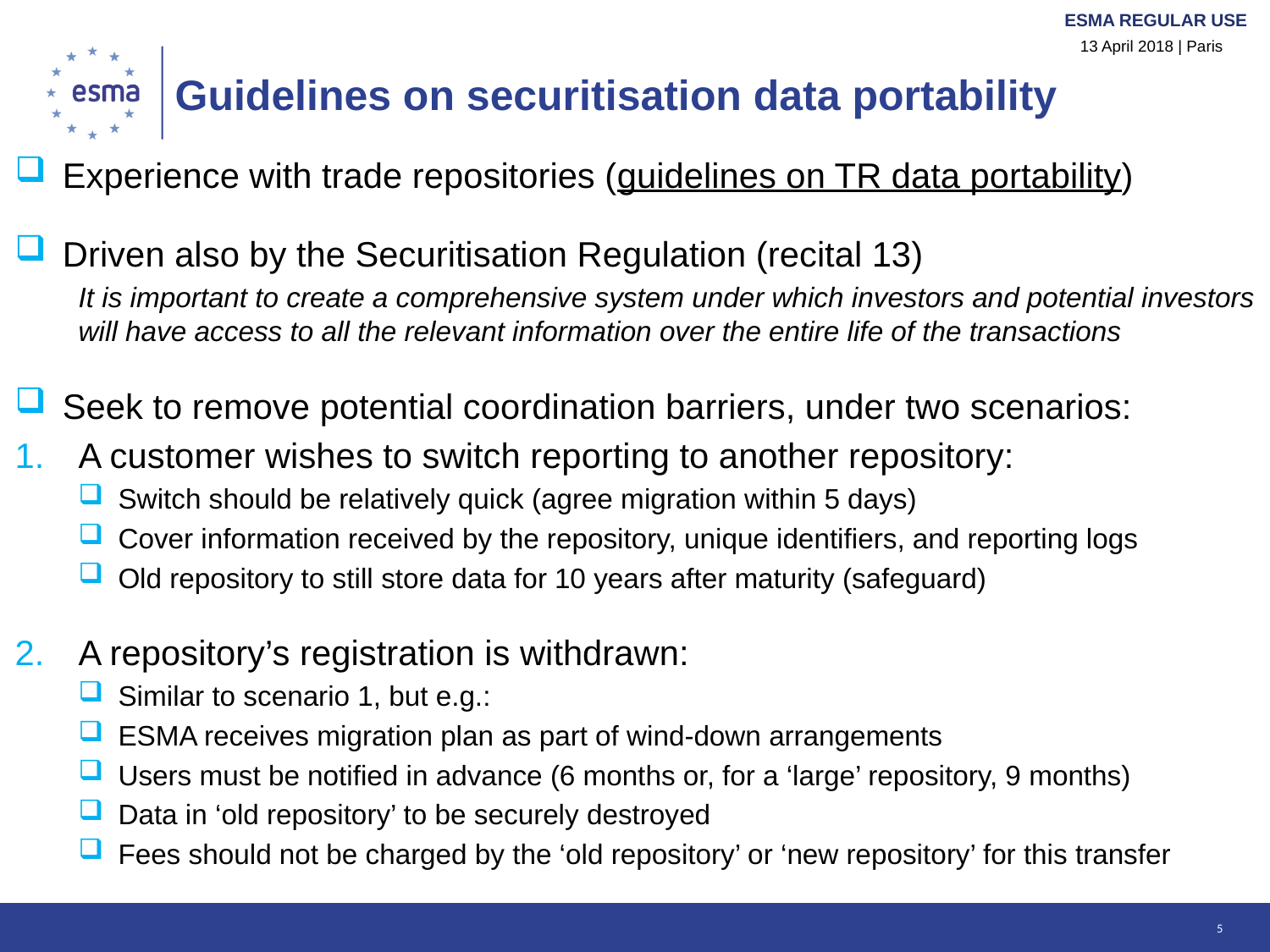

13 April 2018 | Paris
# Guidelines on securitisation data portability
Experience with trade repositories (guidelines on TR data portability)

Driven also by the Securitisation Regulation (recital 13)
It is important to create a comprehensive system under which investors and potential investors will have access to all the relevant information over the entire life of the transactions

Seek to remove potential coordination barriers, under two scenarios:
A customer wishes to switch reporting to another repository:
Switch should be relatively quick (agree migration within 5 days)
Cover information received by the repository, unique identifiers, and reporting logs
Old repository to still store data for 10 years after maturity (safeguard)

A repository’s registration is withdrawn:
Similar to scenario 1, but e.g.:
ESMA receives migration plan as part of wind-down arrangements
Users must be notified in advance (6 months or, for a ‘large’ repository, 9 months)
Data in ‘old repository’ to be securely destroyed
Fees should not be charged by the ‘old repository’ or ‘new repository’ for this transfer

5